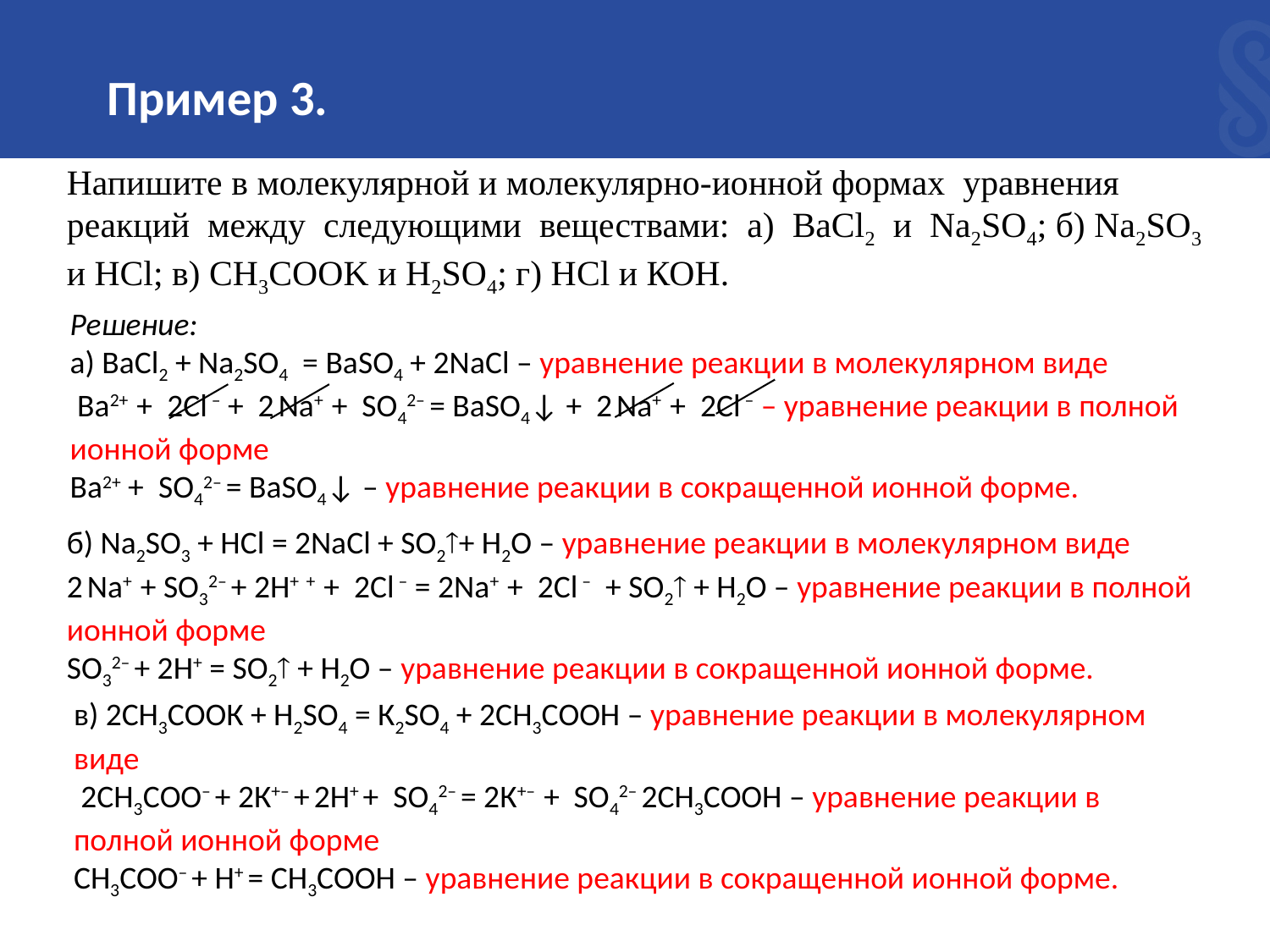

Пример 3.
Напишите в молекулярной и молекулярно-ионной формах  уравнения  реакций  между  следующими  веществами:  а)  ВаСl2  и  Nа2SO4; б) Na2SO3 и НСl; в) СН3СООK и Н2SO4; г) НСl и КОН.
Решение:
а) ВаСl2 + Na2SO4  = ВаSO4 + 2NаСl – уравнение реакции в молекулярном виде
 Ва2+  +  2Сl – +  2 Na+  +  SO42– = ВаSO4↓ +  2 Na+  +  2Сl – – уравнение реакции в полной ионной форме
Ва2+ +  SO42– = ВаSO4↓ – уравнение реакции в сокращенной ионной форме.
б) Na2SO3 + НСl = 2NаСl + SO2↑+ Н2О – уравнение реакции в молекулярном виде
2 Na+  + SO32– + 2Н+ +  +  2Сl – = 2Nа+  +  2Сl –  + SO2↑ + Н2О – уравнение реакции в полной ионной форме
SO32– + 2Н+ = SO2↑ + Н2О – уравнение реакции в сокращенной ионной форме.
в) 2СН3СООК + Н2SO4 = К2SO4 + 2СН3СООН – уравнение реакции в молекулярном виде
 2СН3СОО– + 2К+– + 2Н+ +  SO42– = 2К+–  +  SO42– 2СН3СООН – уравнение реакции в полной ионной форме
СН3СОО– + Н+ = СН3СООН – уравнение реакции в сокращенной ионной форме.